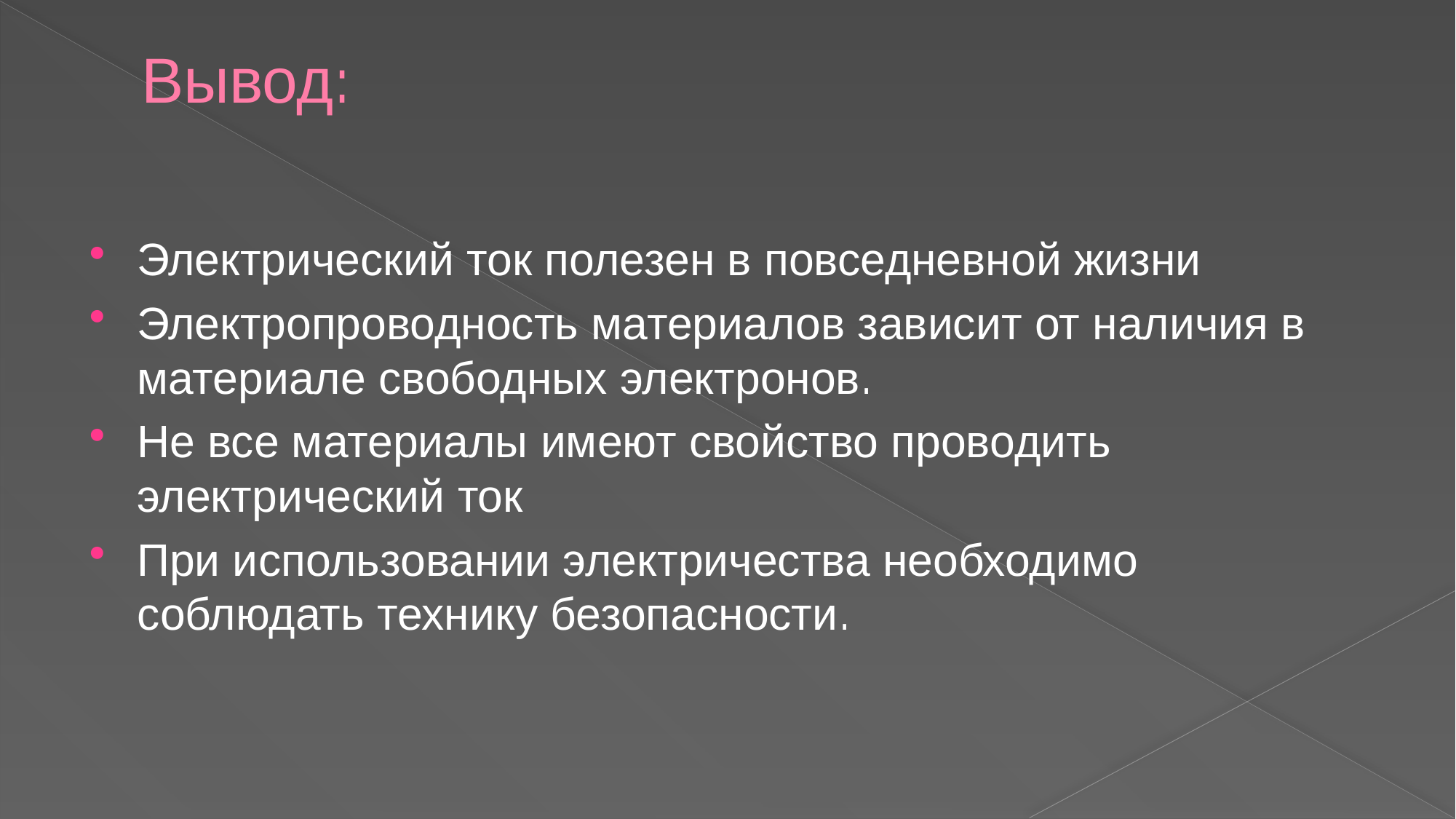

# Вывод:
Электрический ток полезен в повседневной жизни
Электропроводность материалов зависит от наличия в материале свободных электронов.
Не все материалы имеют свойство проводить электрический ток
При использовании электричества необходимо соблюдать технику безопасности.